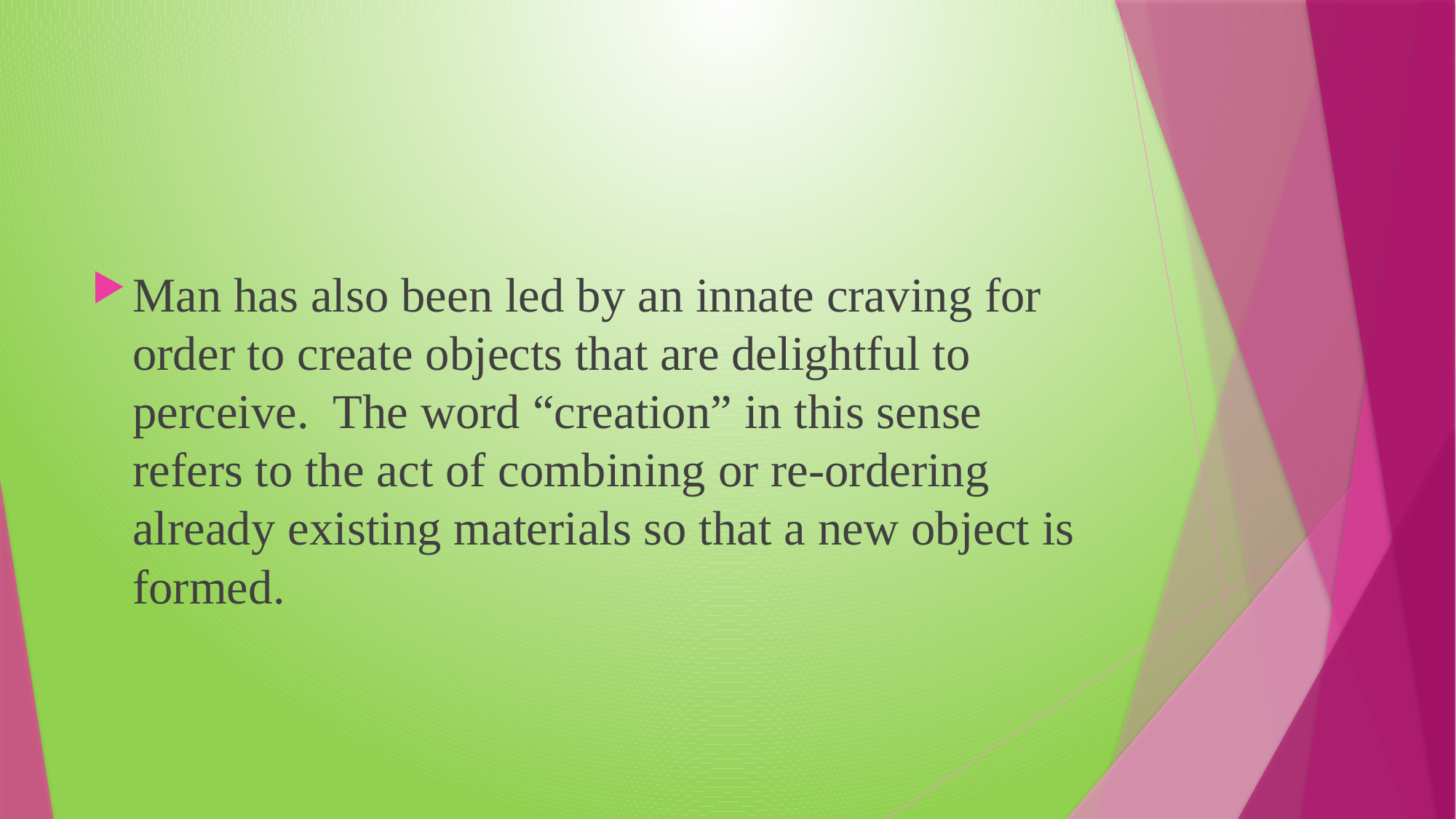

#
Man has also been led by an innate craving for order to create objects that are delightful to perceive.  The word “creation” in this sense refers to the act of combining or re-ordering already existing materials so that a new object is formed.